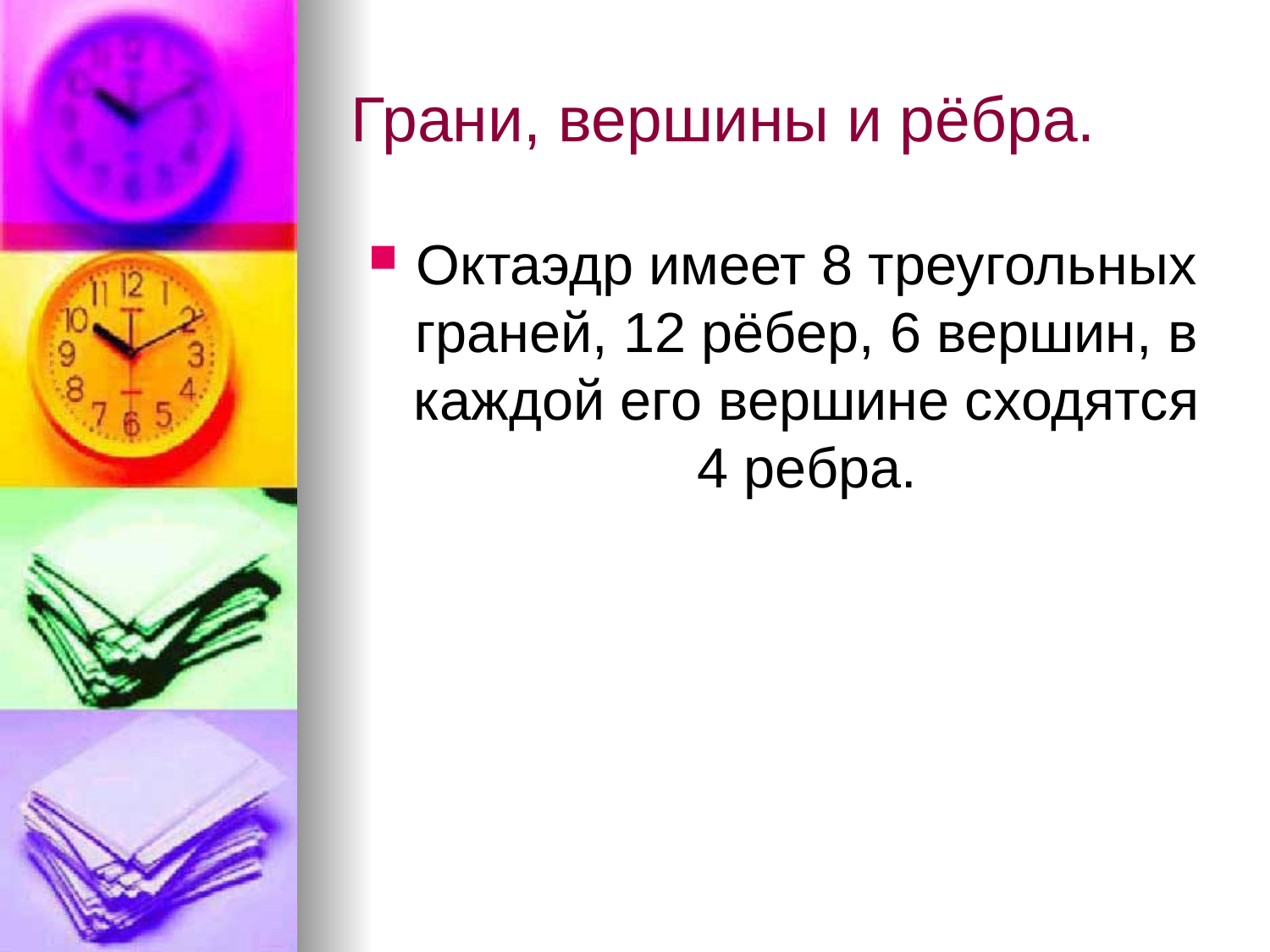

# Грани, вершины и рёбра.
Октаэдр имеет 8 треугольных граней, 12 рёбер, 6 вершин, в каждой его вершине сходятся 4 ребра.